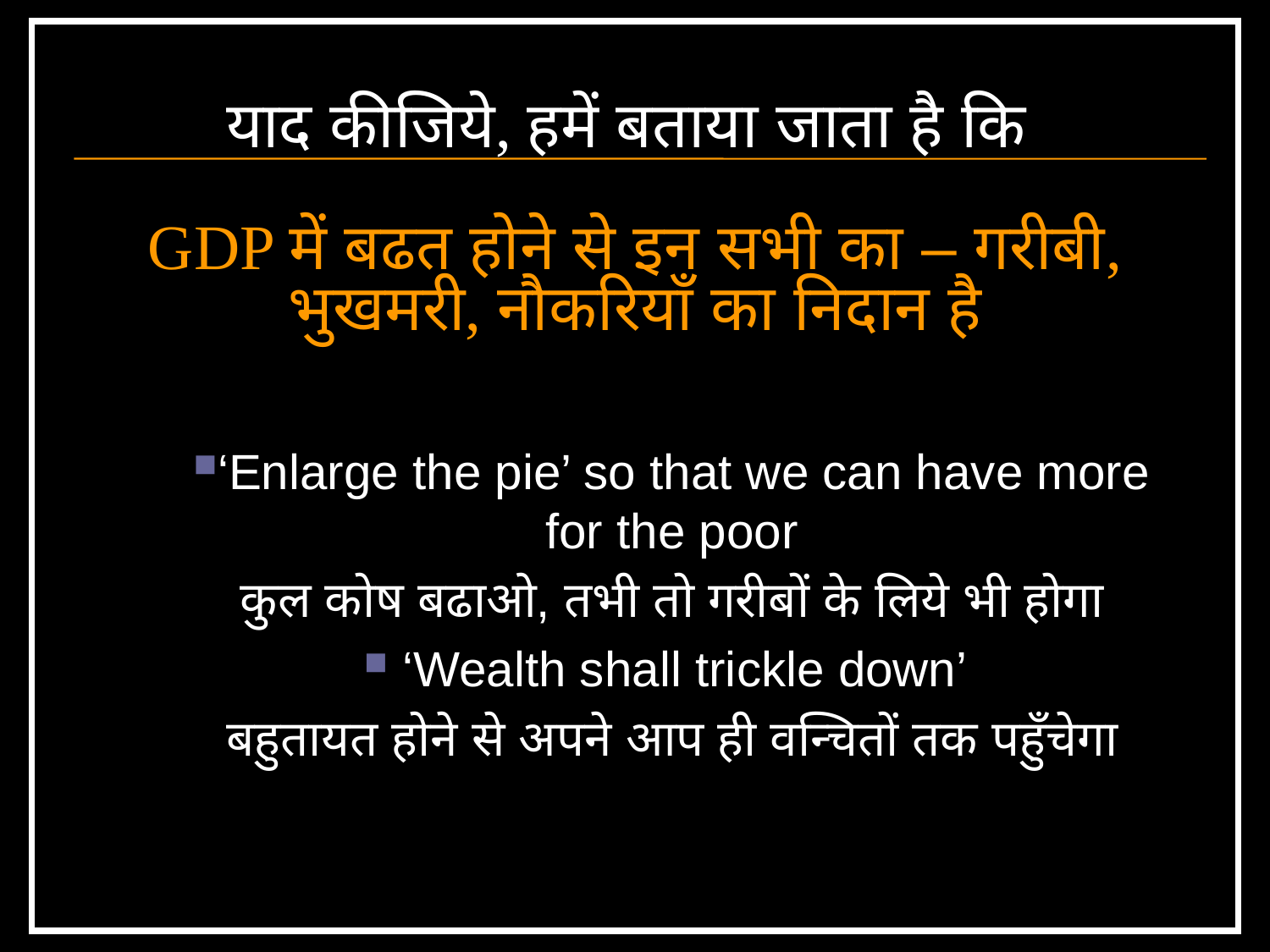

# याद कीजिये, हमें बताया जाता है कि GDP में बढत होने से इन सभी का – गरीबी, भुखमरी, नौकरियाँ का निदान है
‘Enlarge the pie’ so that we can have more for the poor
कुल कोष बढाओ, तभी तो गरीबों के लिये भी होगा
 ‘Wealth shall trickle down’
बहुतायत होने से अपने आप ही वन्चितों तक पहुँचेगा